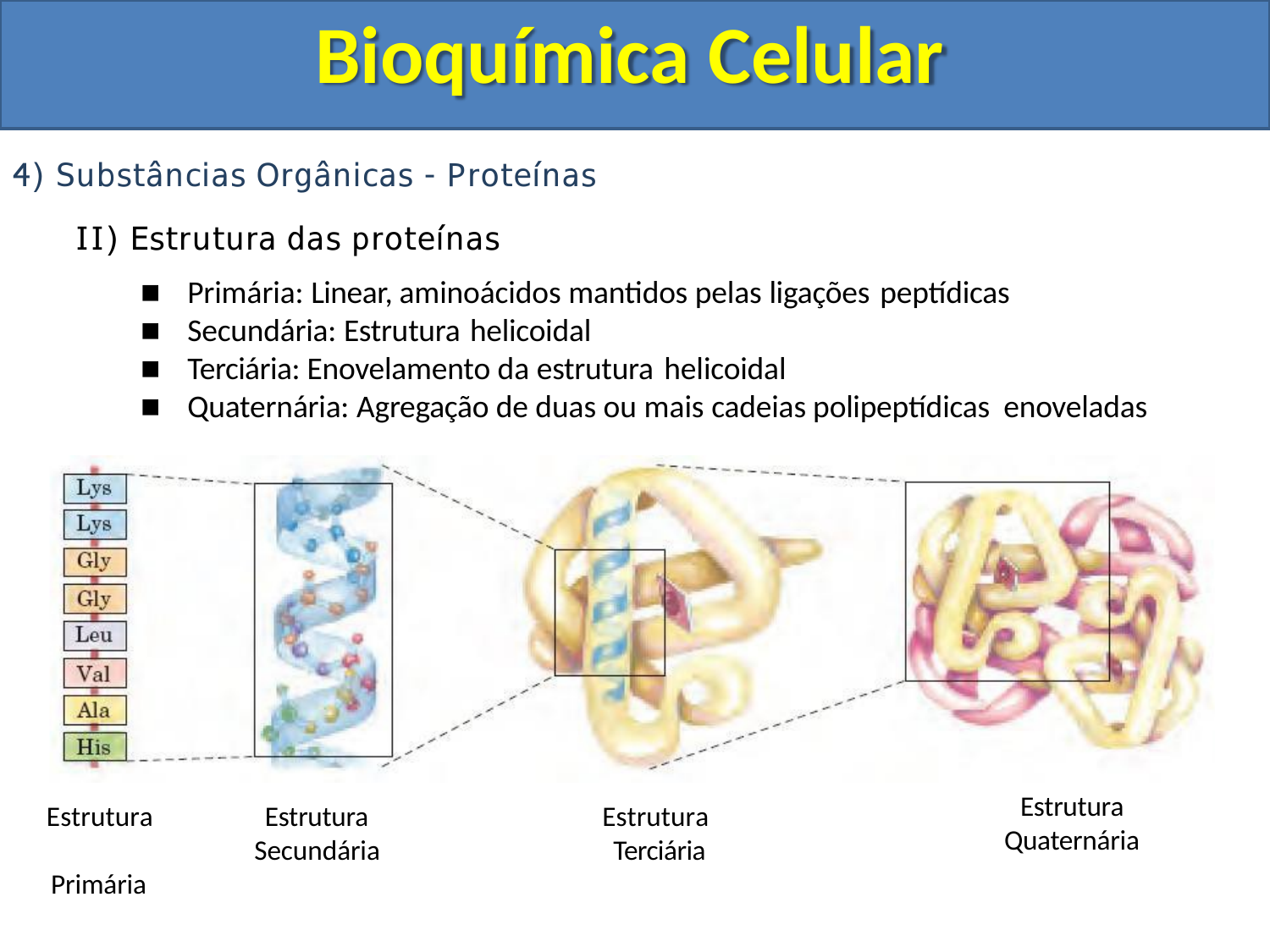

# Bioquímica Celular
Substâncias Orgânicas - Proteínas
Estrutura das proteínas
Primária: Linear, aminoácidos mantidos pelas ligações peptídicas
Secundária: Estrutura helicoidal
Terciária: Enovelamento da estrutura helicoidal
Quaternária: Agregação de duas ou mais cadeias polipeptídicas enoveladas

Estrutura
Quaternária
Estrutura  Primária
Estrutura  Secundária
Estrutura  Terciária